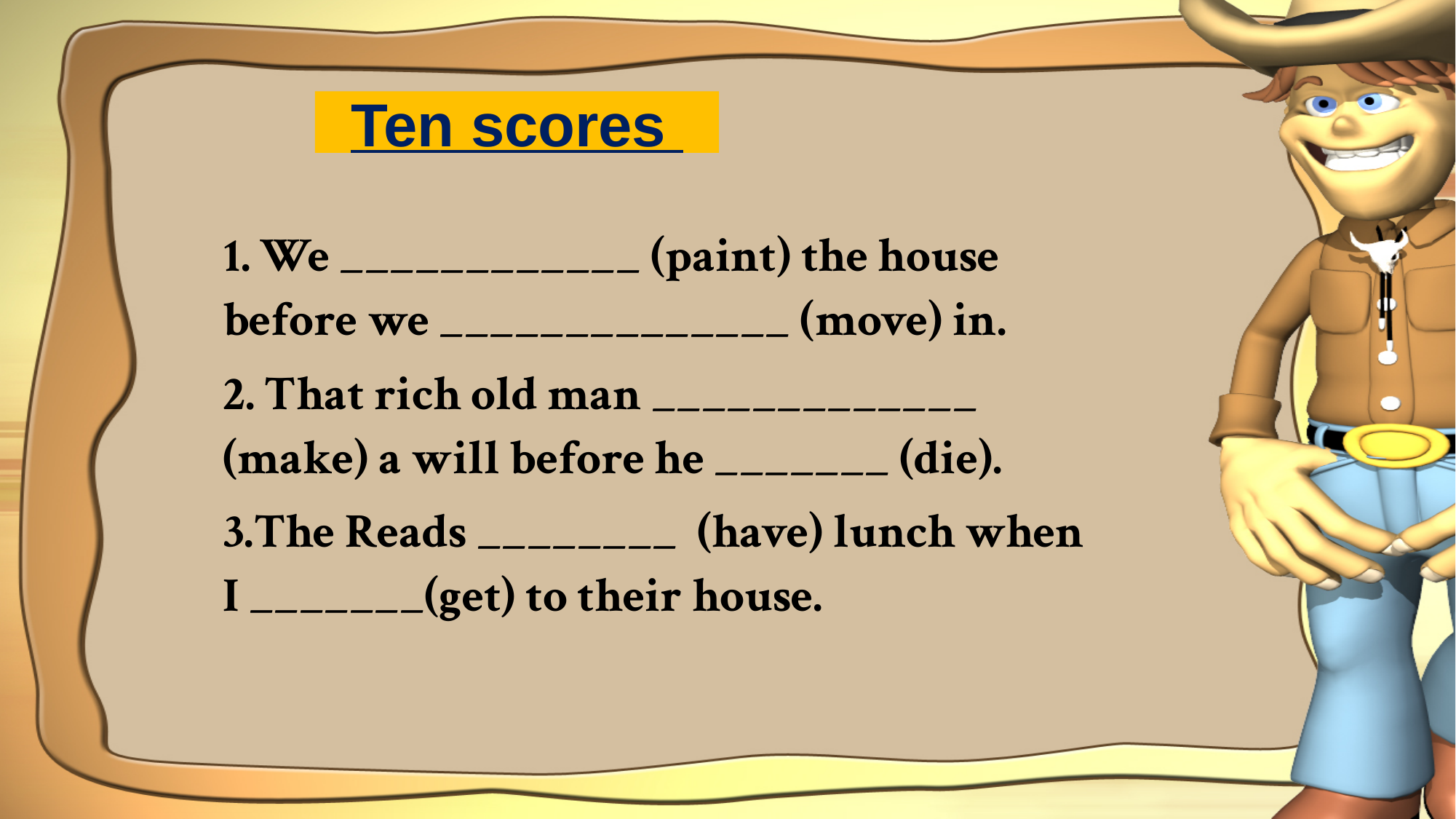

# Ten scores
1. We ____________ (paint) the house before we ______________ (move) in.
2. That rich old man _____________ (make) a will before he _______ (die).
3.The Reads ________  (have) lunch when I _______(get) to their house.